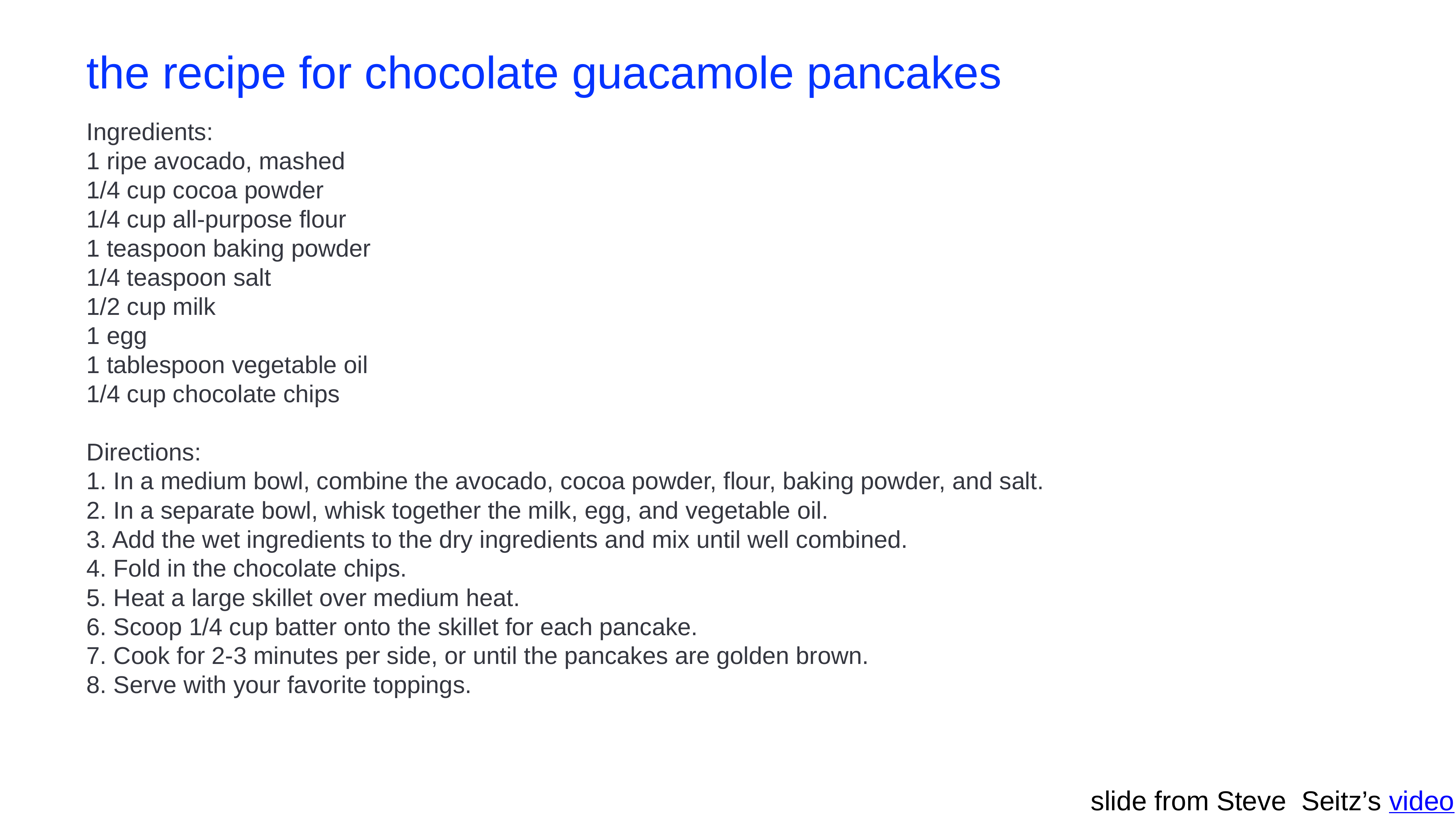

the recipe for chocolate guacamole pancakes

Ingredients:
1 ripe avocado, mashed
1/4 cup cocoa powder
1/4 cup all-purpose flour
1 teaspoon baking powder
1/4 teaspoon salt
1/2 cup milk
1 egg
1 tablespoon vegetable oil
1/4 cup chocolate chips

Directions:
1. In a medium bowl, combine the avocado, cocoa powder, flour, baking powder, and salt.
2. In a separate bowl, whisk together the milk, egg, and vegetable oil.
3. Add the wet ingredients to the dry ingredients and mix until well combined.
4. Fold in the chocolate chips.
5. Heat a large skillet over medium heat.
6. Scoop 1/4 cup batter onto the skillet for each pancake.
7. Cook for 2-3 minutes per side, or until the pancakes are golden brown.
8. Serve with your favorite toppings.
slide from Steve  Seitz’s video